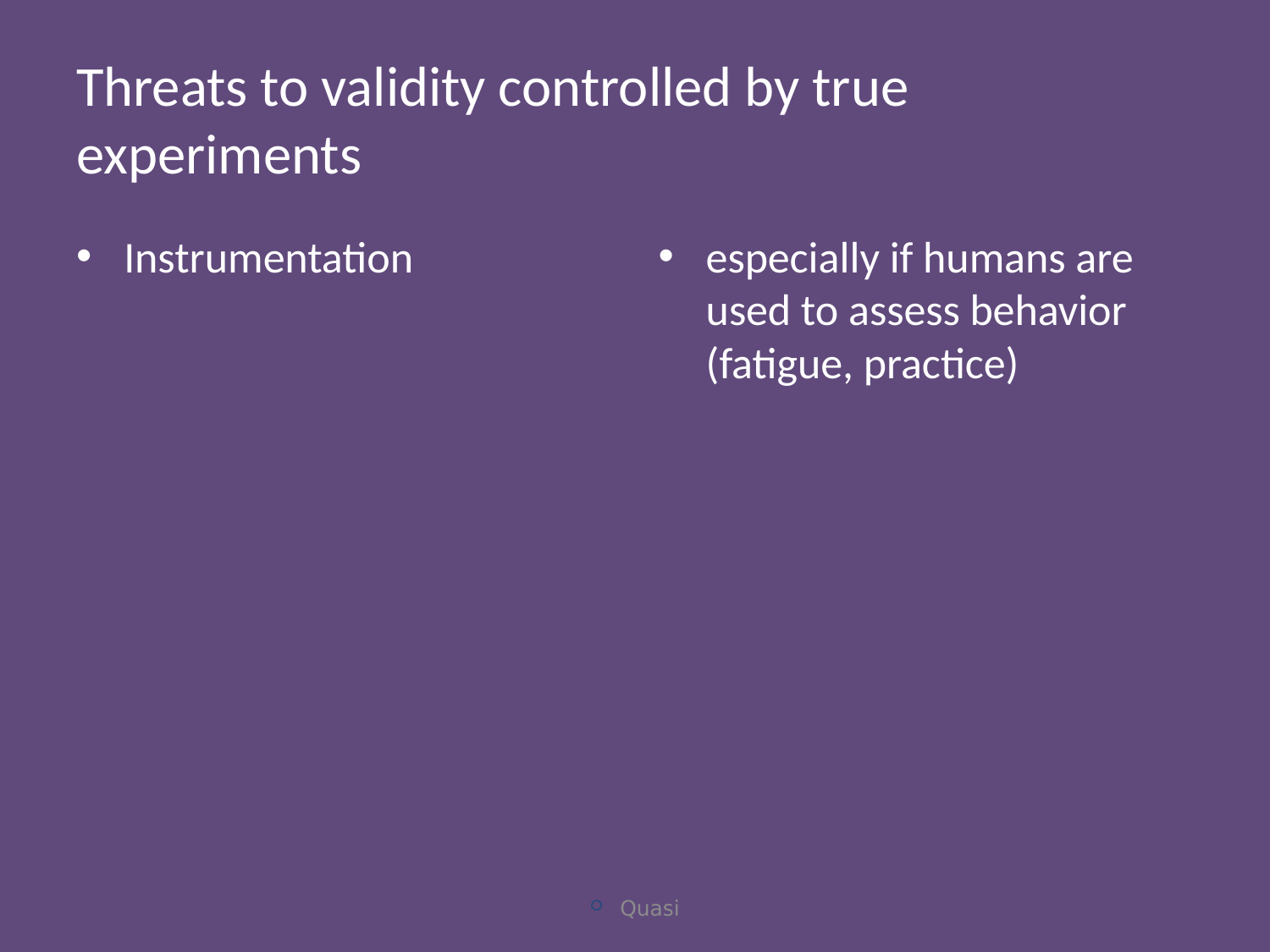

# Threats to validity controlled by true experiments
Instrumentation
especially if humans are used to assess behavior (fatigue, practice)

Quasi